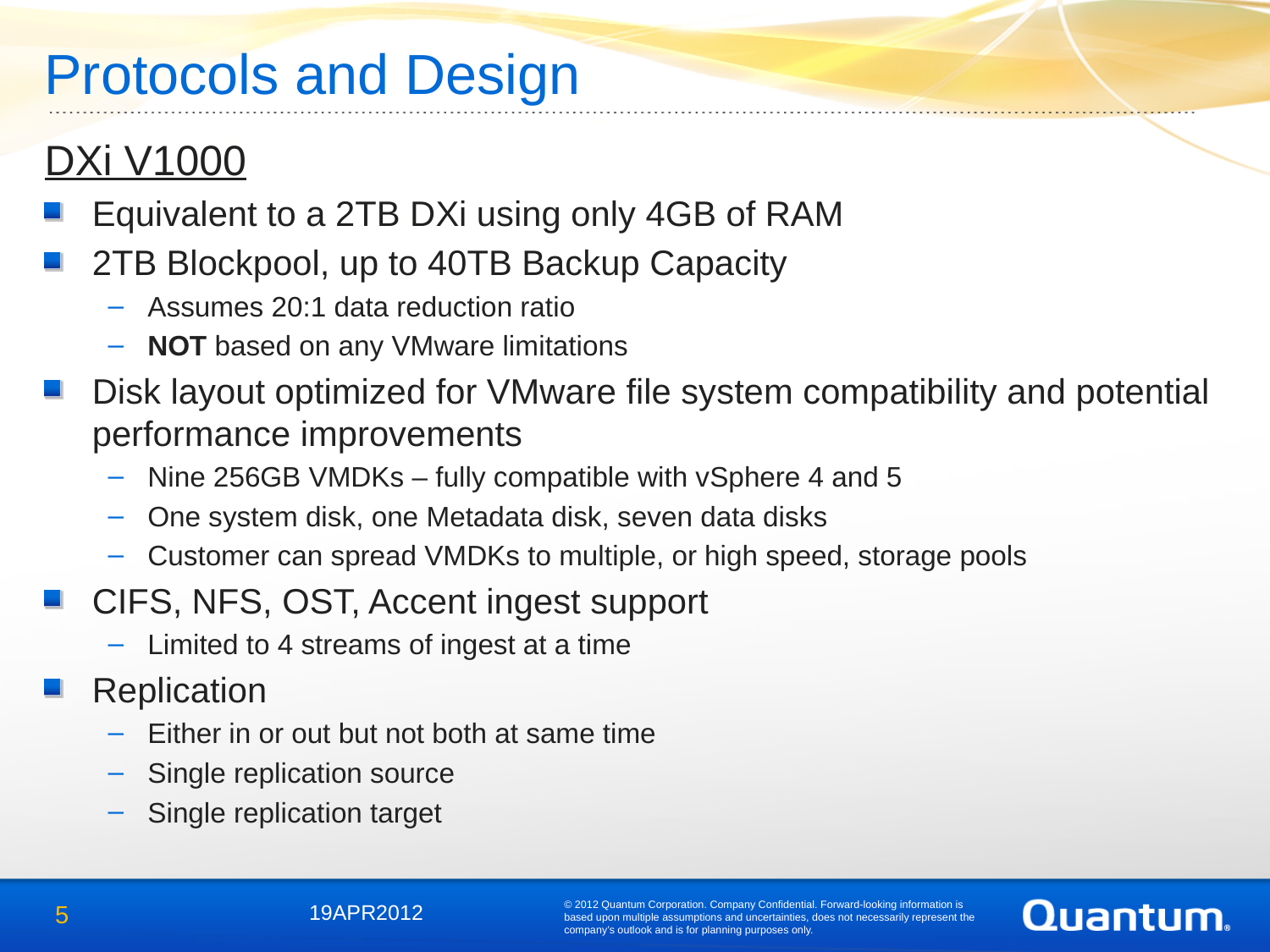

# Protocols and Design
DXi V1000
Equivalent to a 2TB DXi using only 4GB of RAM
2TB Blockpool, up to 40TB Backup Capacity
Assumes 20:1 data reduction ratio
NOT based on any VMware limitations
Disk layout optimized for VMware file system compatibility and potential performance improvements
Nine 256GB VMDKs – fully compatible with vSphere 4 and 5
One system disk, one Metadata disk, seven data disks
Customer can spread VMDKs to multiple, or high speed, storage pools
CIFS, NFS, OST, Accent ingest support
Limited to 4 streams of ingest at a time
Replication
Either in or out but not both at same time
Single replication source
Single replication target
© 2012 Quantum Corporation. Company Confidential. Forward-looking information is based upon multiple assumptions and uncertainties, does not necessarily represent the company’s outlook and is for planning purposes only.
5